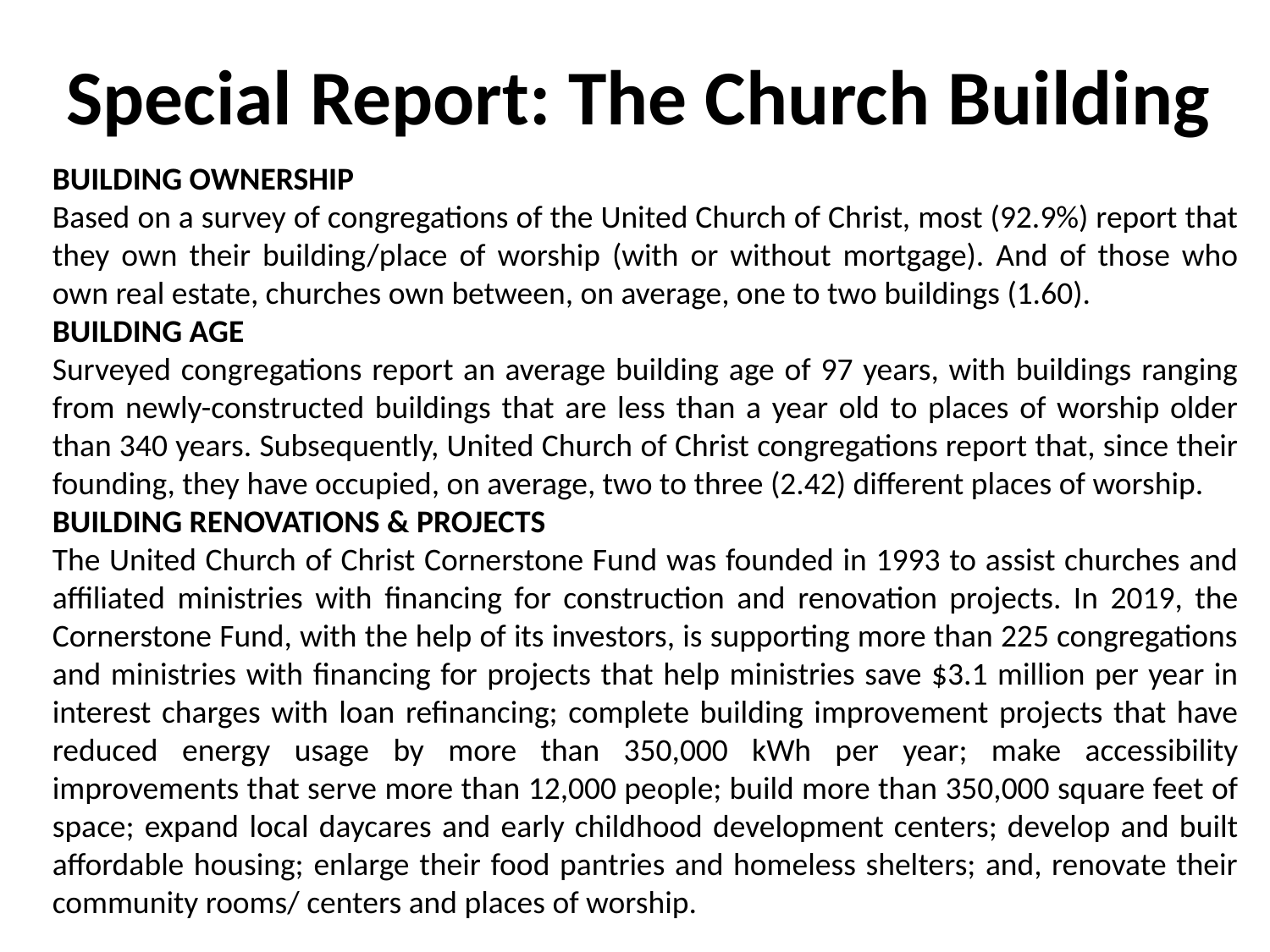

# Special Report: The Church Building
BUILDING OWNERSHIP
Based on a survey of congregations of the United Church of Christ, most (92.9%) report that they own their building/place of worship (with or without mortgage). And of those who own real estate, churches own between, on average, one to two buildings (1.60).
BUILDING AGE
Surveyed congregations report an average building age of 97 years, with buildings ranging from newly-constructed buildings that are less than a year old to places of worship older than 340 years. Subsequently, United Church of Christ congregations report that, since their founding, they have occupied, on average, two to three (2.42) different places of worship.
BUILDING RENOVATIONS & PROJECTS
The United Church of Christ Cornerstone Fund was founded in 1993 to assist churches and affiliated ministries with financing for construction and renovation projects. In 2019, the Cornerstone Fund, with the help of its investors, is supporting more than 225 congregations and ministries with financing for projects that help ministries save $3.1 million per year in interest charges with loan refinancing; complete building improvement projects that have reduced energy usage by more than 350,000 kWh per year; make accessibility improvements that serve more than 12,000 people; build more than 350,000 square feet of space; expand local daycares and early childhood development centers; develop and built affordable housing; enlarge their food pantries and homeless shelters; and, renovate their community rooms/ centers and places of worship.